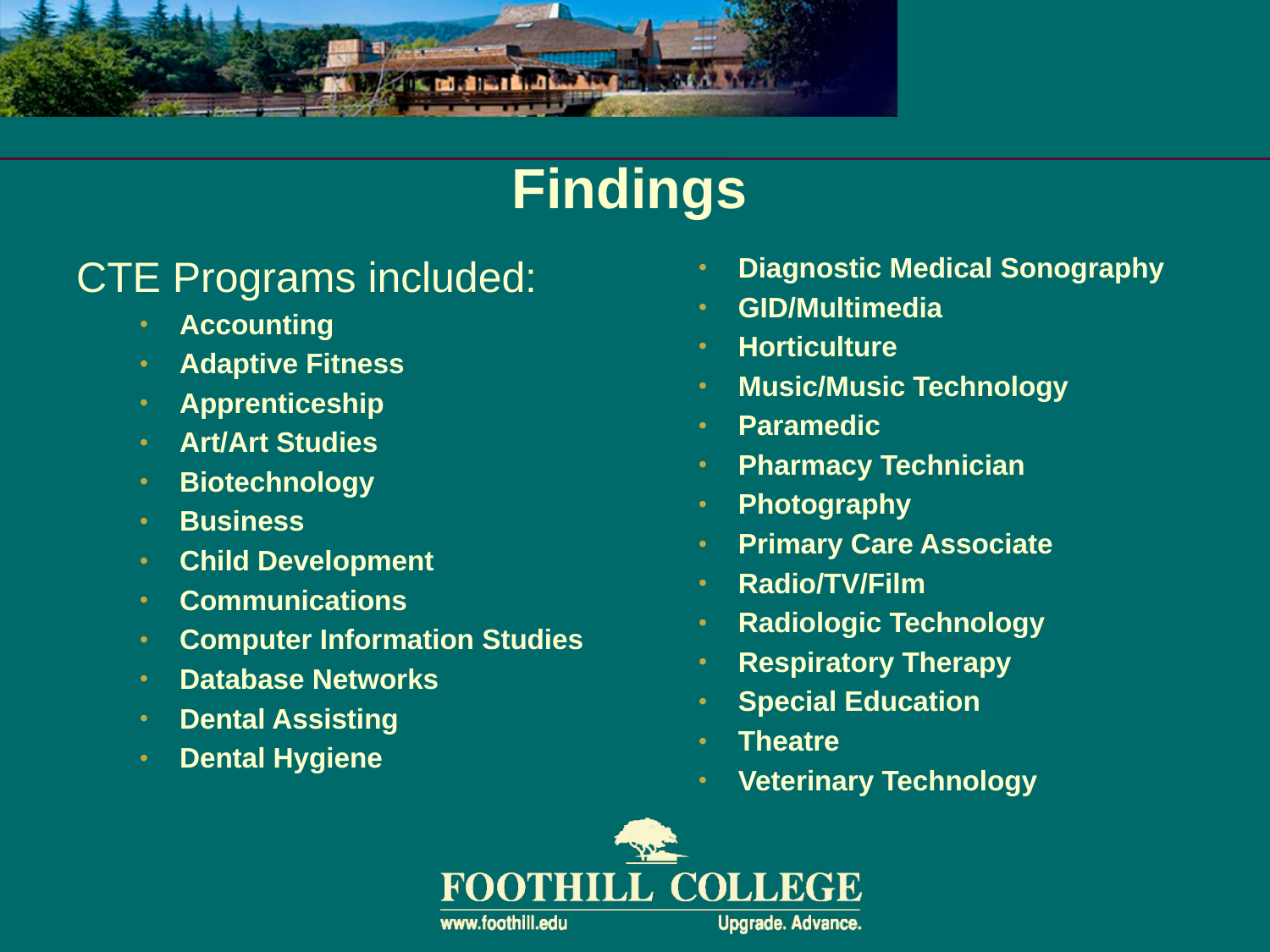

# Findings
CTE Programs included:
Accounting
Adaptive Fitness
Apprenticeship
Art/Art Studies
Biotechnology
Business
Child Development
Communications
Computer Information Studies
Database Networks
Dental Assisting
Dental Hygiene

Diagnostic Medical Sonography
GID/Multimedia
Horticulture
Music/Music Technology
Paramedic
Pharmacy Technician
Photography
Primary Care Associate
Radio/TV/Film
Radiologic Technology
Respiratory Therapy
Special Education
Theatre
Veterinary Technology